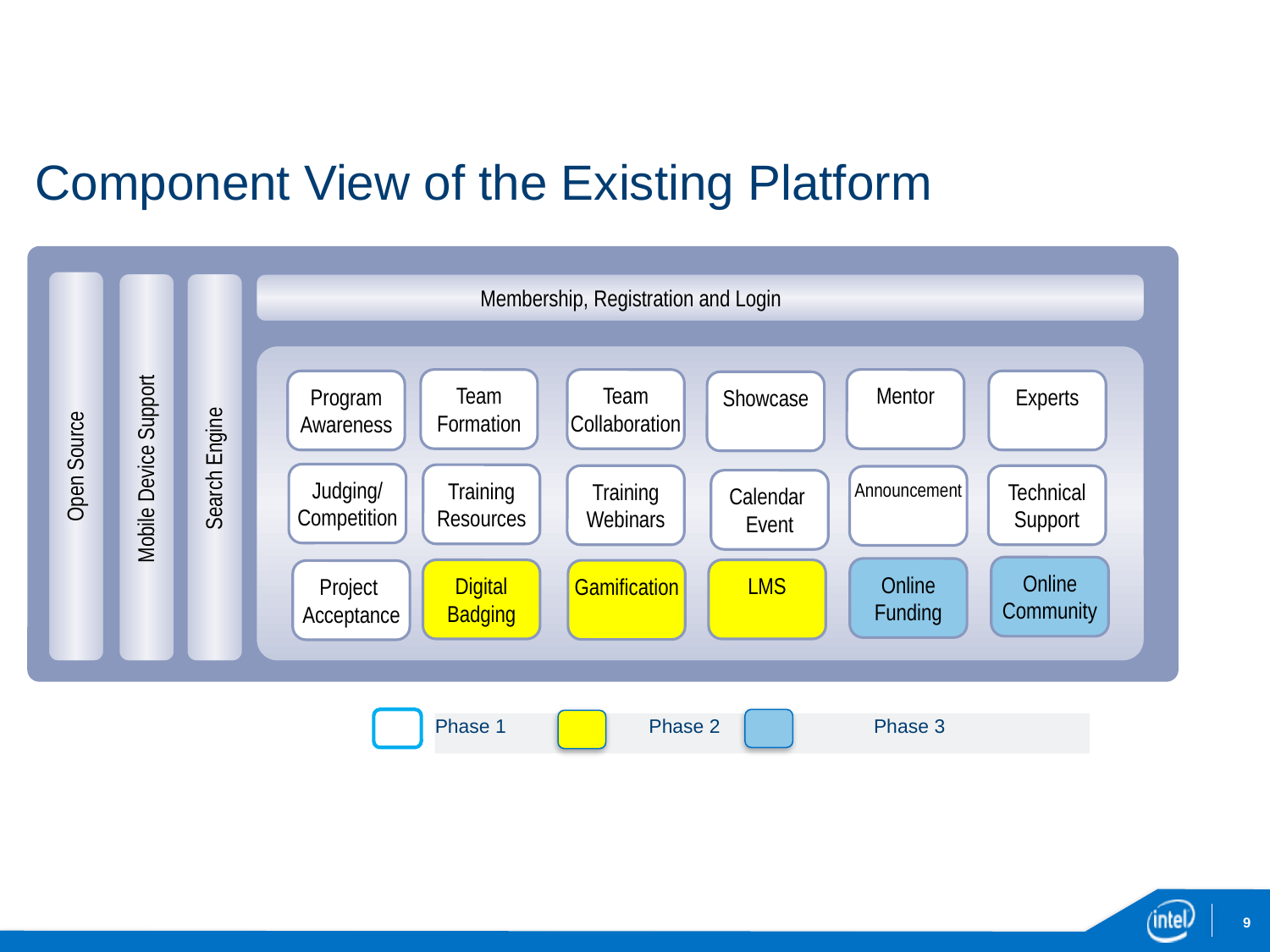

9
# Component View of the Existing Platform

Membership, Registration and Login

Team
Formation

Team
Collaboration

Mentor

Program
Awareness

Experts

Showcase
Open Source
Mobile Device Support
Search Engine

Judging/
Competition

Training
Resources

Training
Webinars

Technical
Support

Announcement

Calendar
Event

Online
Community

Online
Funding

LMS

Digital
Badging

Gamification

Project
Acceptance

Phase 1                          Phase 2                            Phase 3